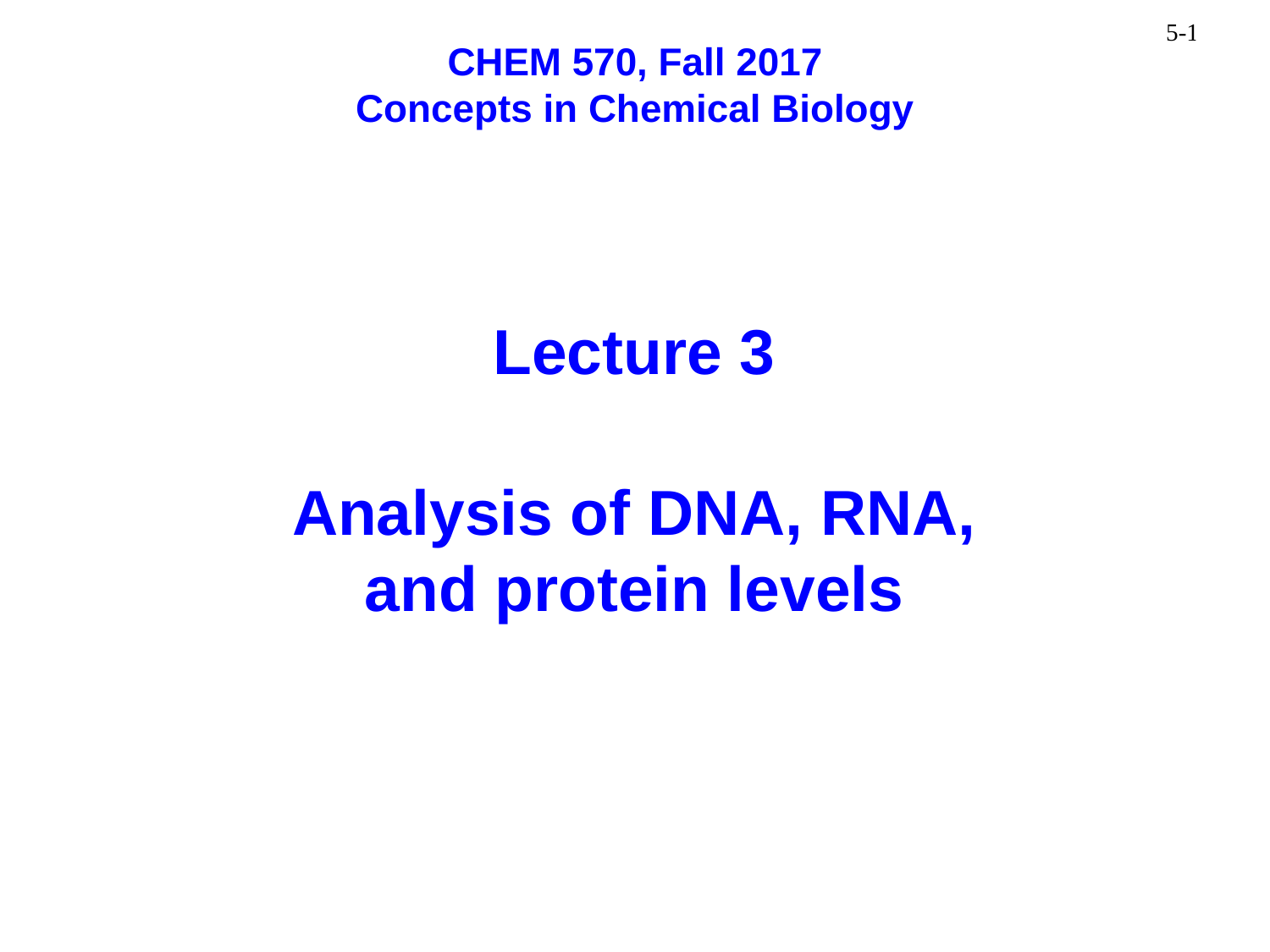

CHEM 570, Fall 2017
Concepts in Chemical Biology
Lecture 3
Analysis of DNA, RNA,
and protein levels